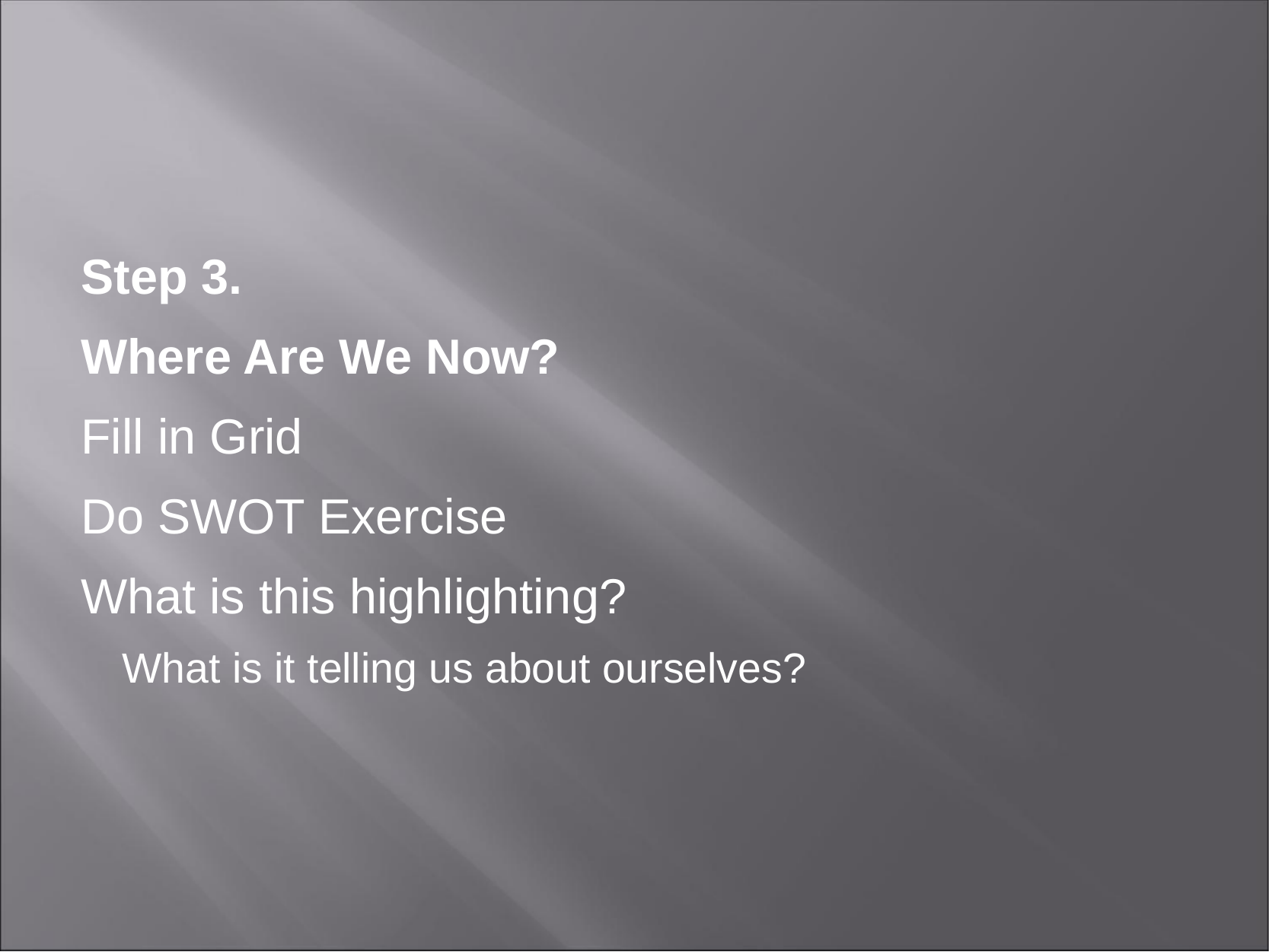

Step 3.
Where Are We Now?
Fill in Grid
Do SWOT Exercise
What is this highlighting?
What is it telling us about ourselves?